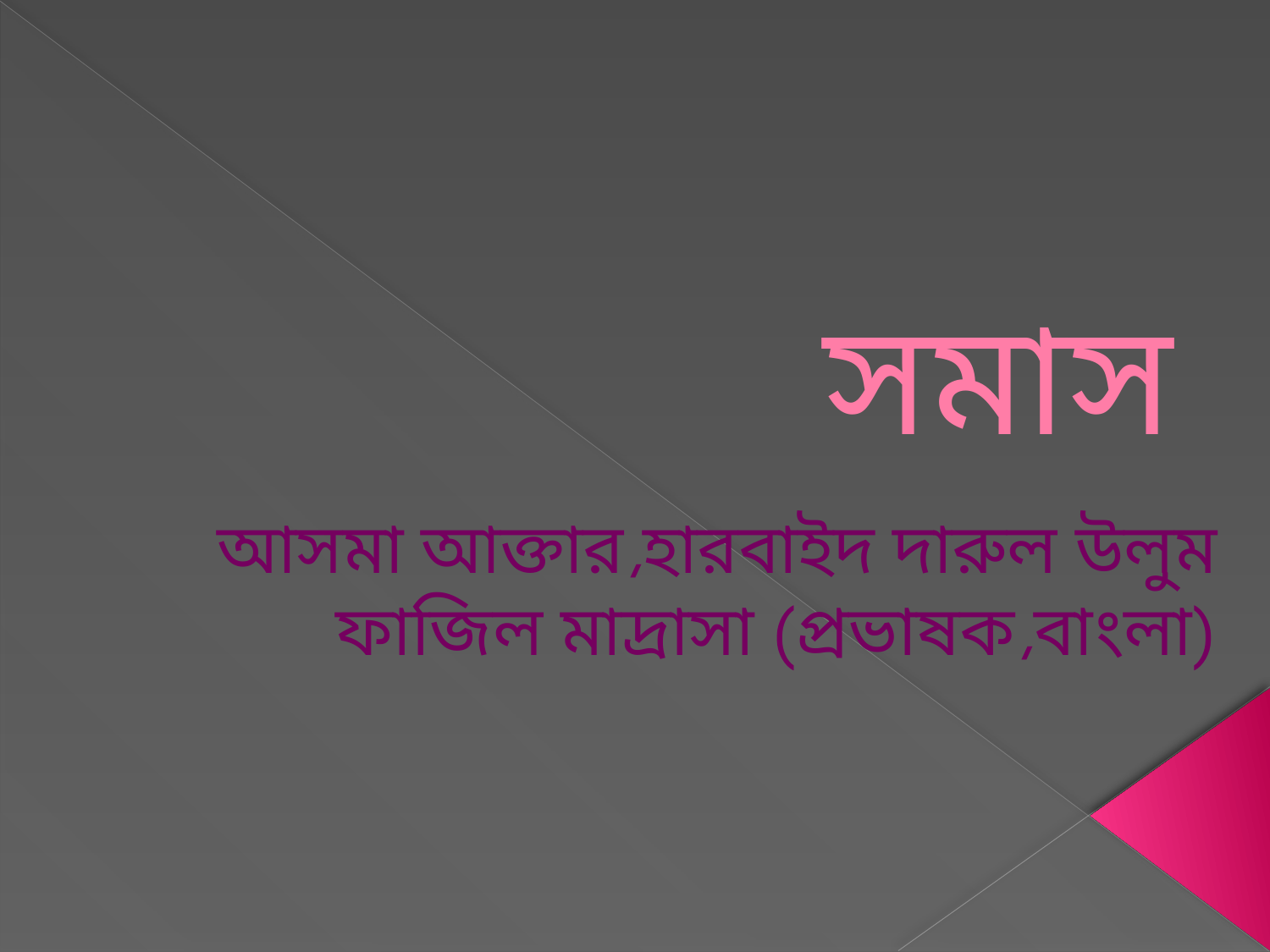

# সমাস
আসমা আক্তার,হারবাইদ দারুল উলুম ফাজিল মাদ্রাসা (প্রভাষক,বাংলা)